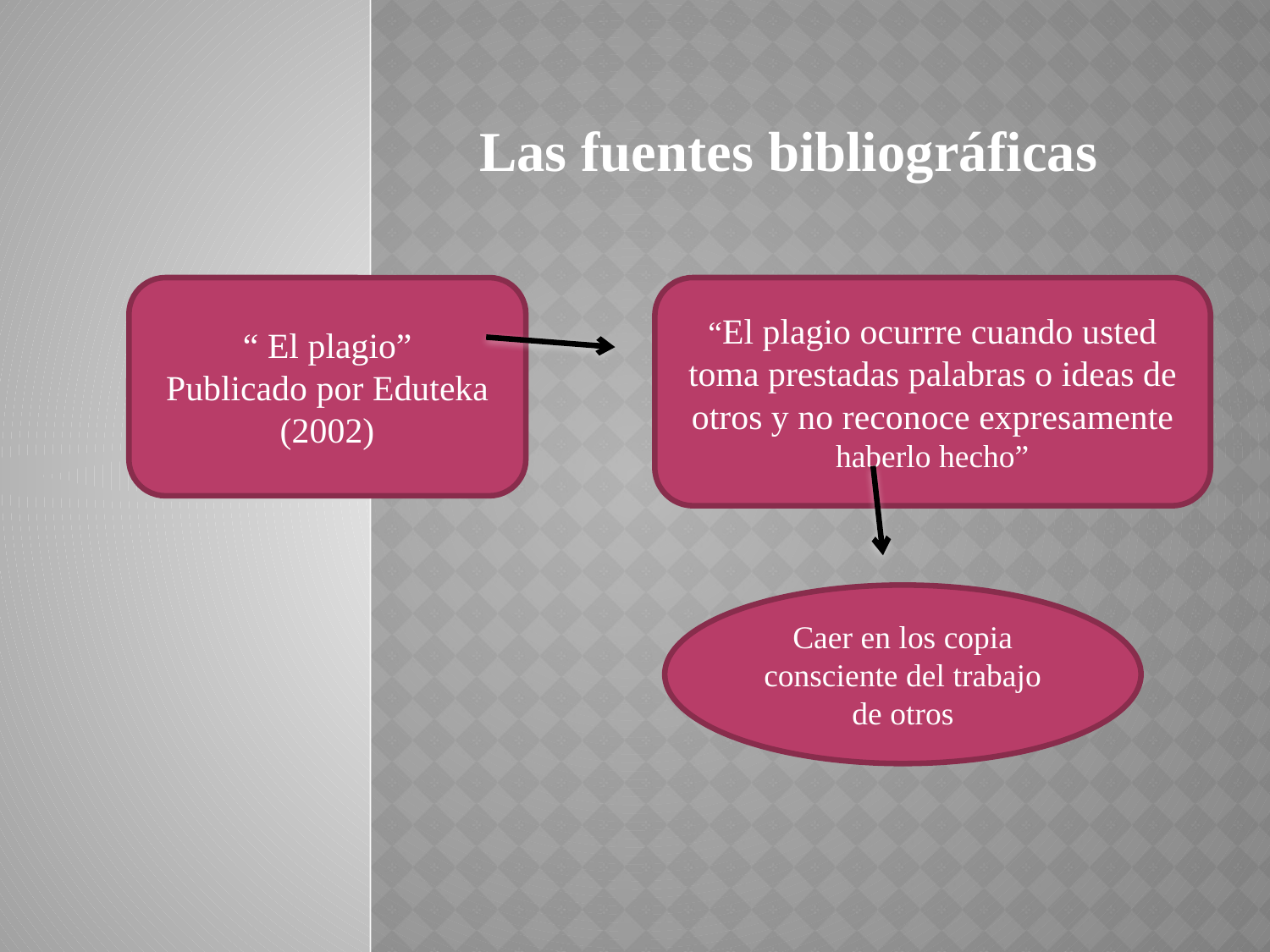

Las fuentes bibliográficas
“ El plagio”
Publicado por Eduteka (2002)
“El plagio ocurrre cuando usted toma prestadas palabras o ideas de otros y no reconoce expresamente haberlo hecho”
Caer en los copia consciente del trabajo de otros